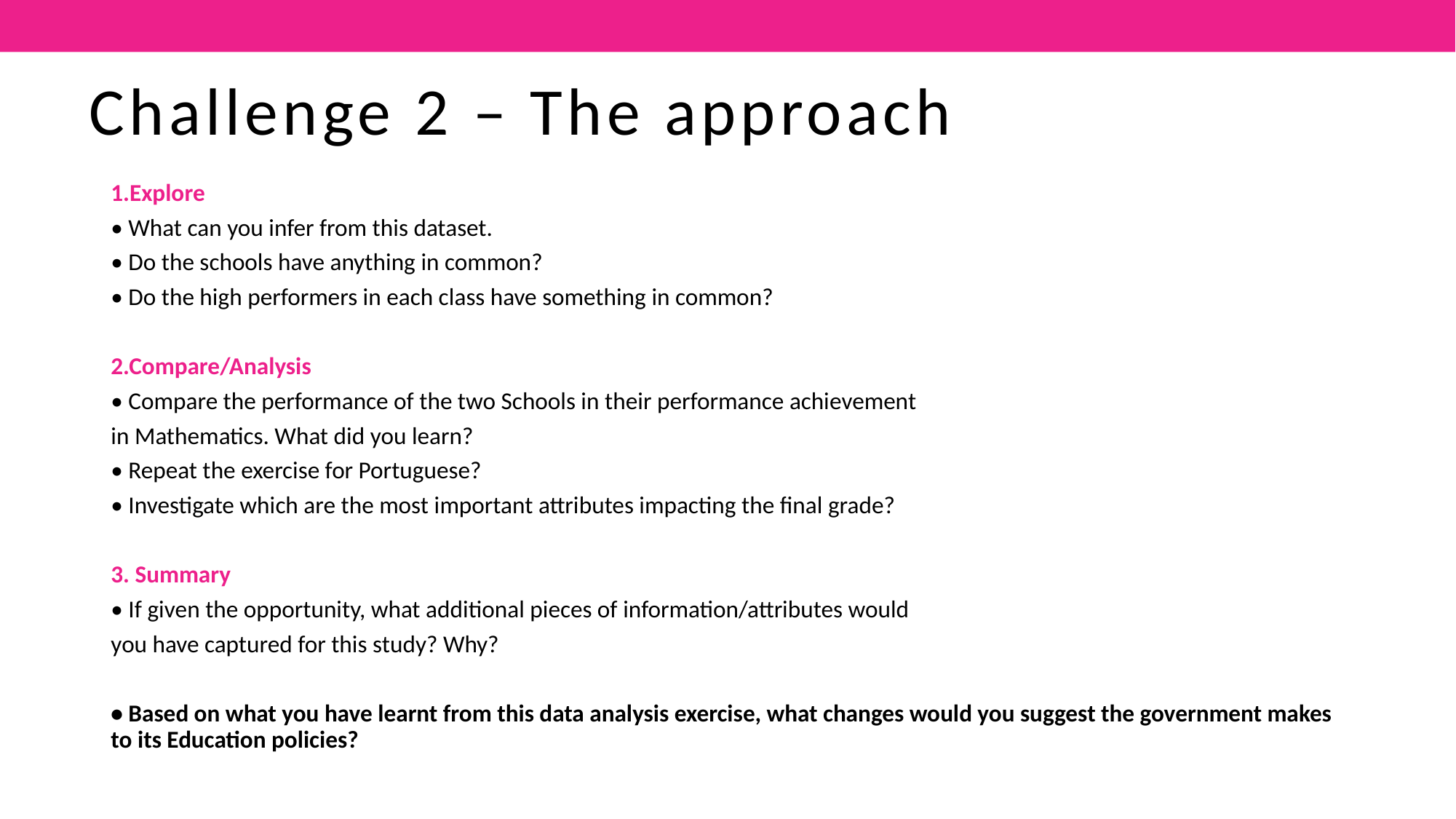

# Challenge 2 – The approach
1.Explore
• What can you infer from this dataset.
• Do the schools have anything in common?
• Do the high performers in each class have something in common?

2.Compare/Analysis
• Compare the performance of the two Schools in their performance achievement
in Mathematics. What did you learn?
• Repeat the exercise for Portuguese?
• Investigate which are the most important attributes impacting the final grade?

3. Summary
• If given the opportunity, what additional pieces of information/attributes would
you have captured for this study? Why?

• Based on what you have learnt from this data analysis exercise, what changes would you suggest the government makes to its Education policies?